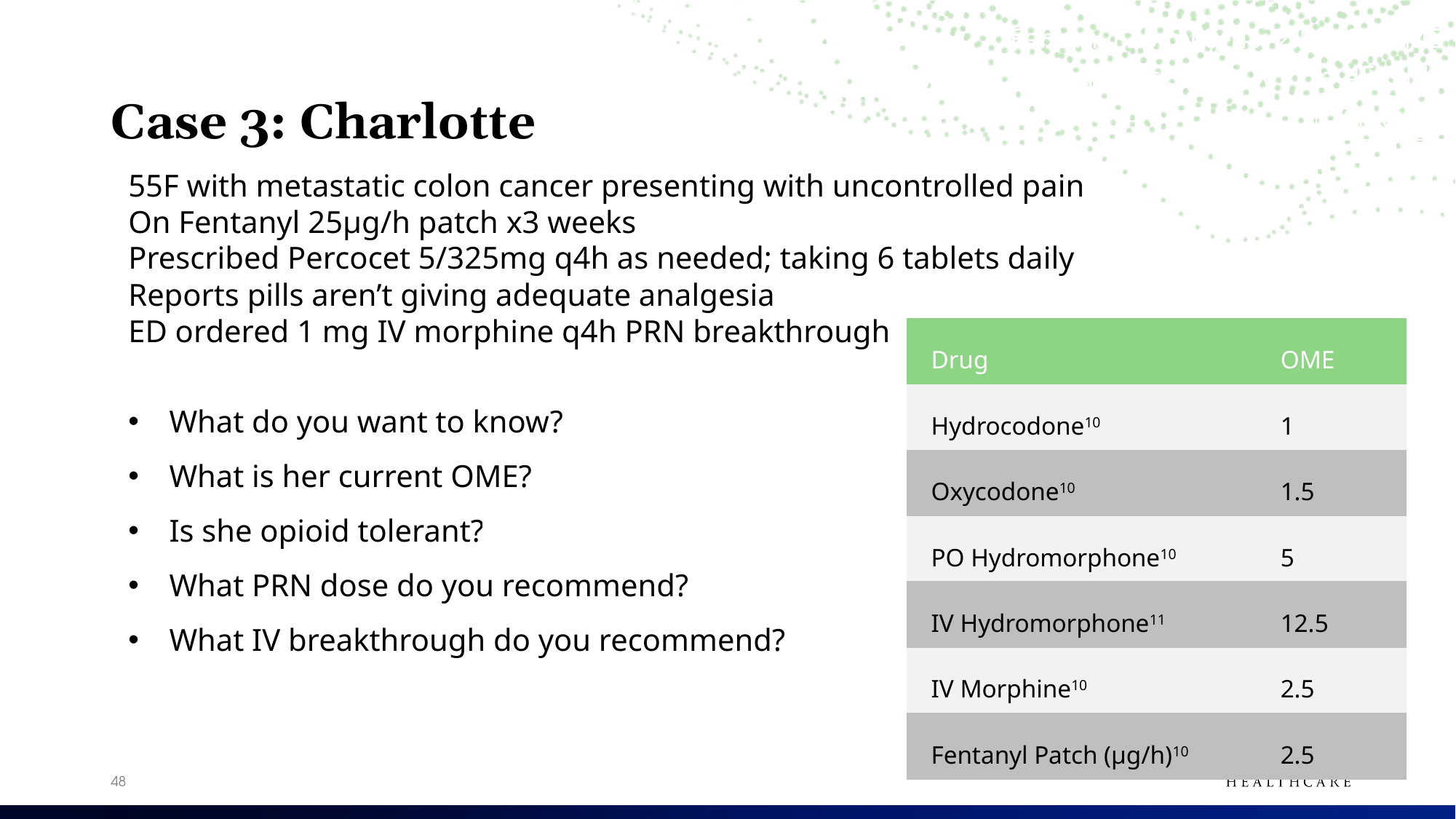

Fentanyl 25 mcg/h x 2.5 = 63 OME
# Case 3: Charlotte
Oxycodone 5mg x 6 = 30 mg x 1.5 = 45 OME
108 OME
55F with metastatic colon cancer presenting with uncontrolled pain
On Fentanyl 25µg/h patch x3 weeks
Prescribed Percocet 5/325mg q4h as needed; taking 6 tablets daily
Reports pills aren’t giving adequate analgesia
ED ordered 1 mg IV morphine q4h PRN breakthrough

What do you want to know?
What is her current OME?
Is she opioid tolerant?
What PRN dose do you recommend?
What IV breakthrough do you recommend?
| Drug | OME |
| --- | --- |
| Hydrocodone10 | 1 |
| Oxycodone10 | 1.5 |
| PO Hydromorphone10 | 5 |
| IV Hydromorphone11 | 12.5 |
| IV Morphine10 | 2.5 |
| Fentanyl Patch (µg/h)10 | 2.5 |
Yes